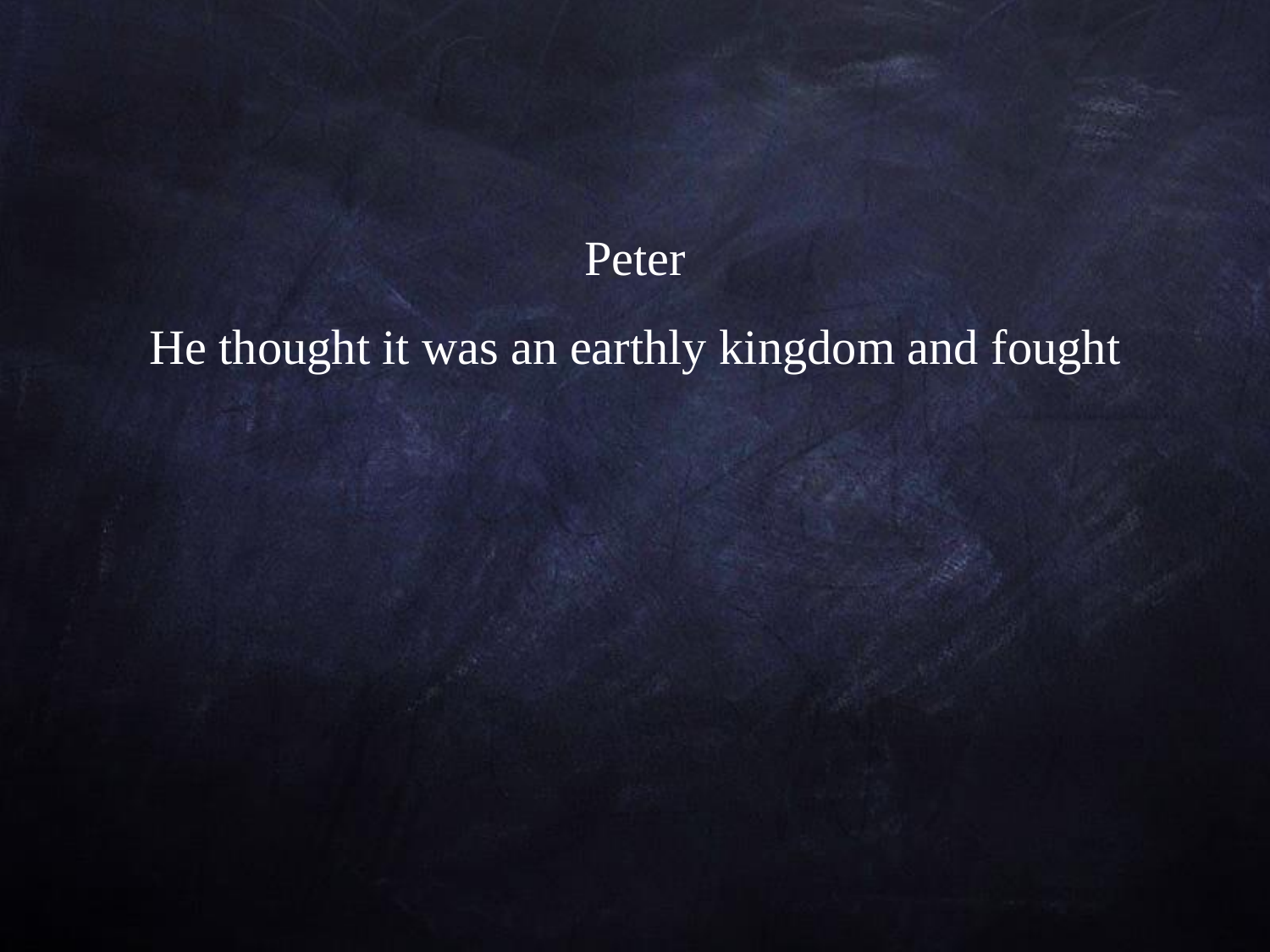

Peter
He thought it was an earthly kingdom and fought